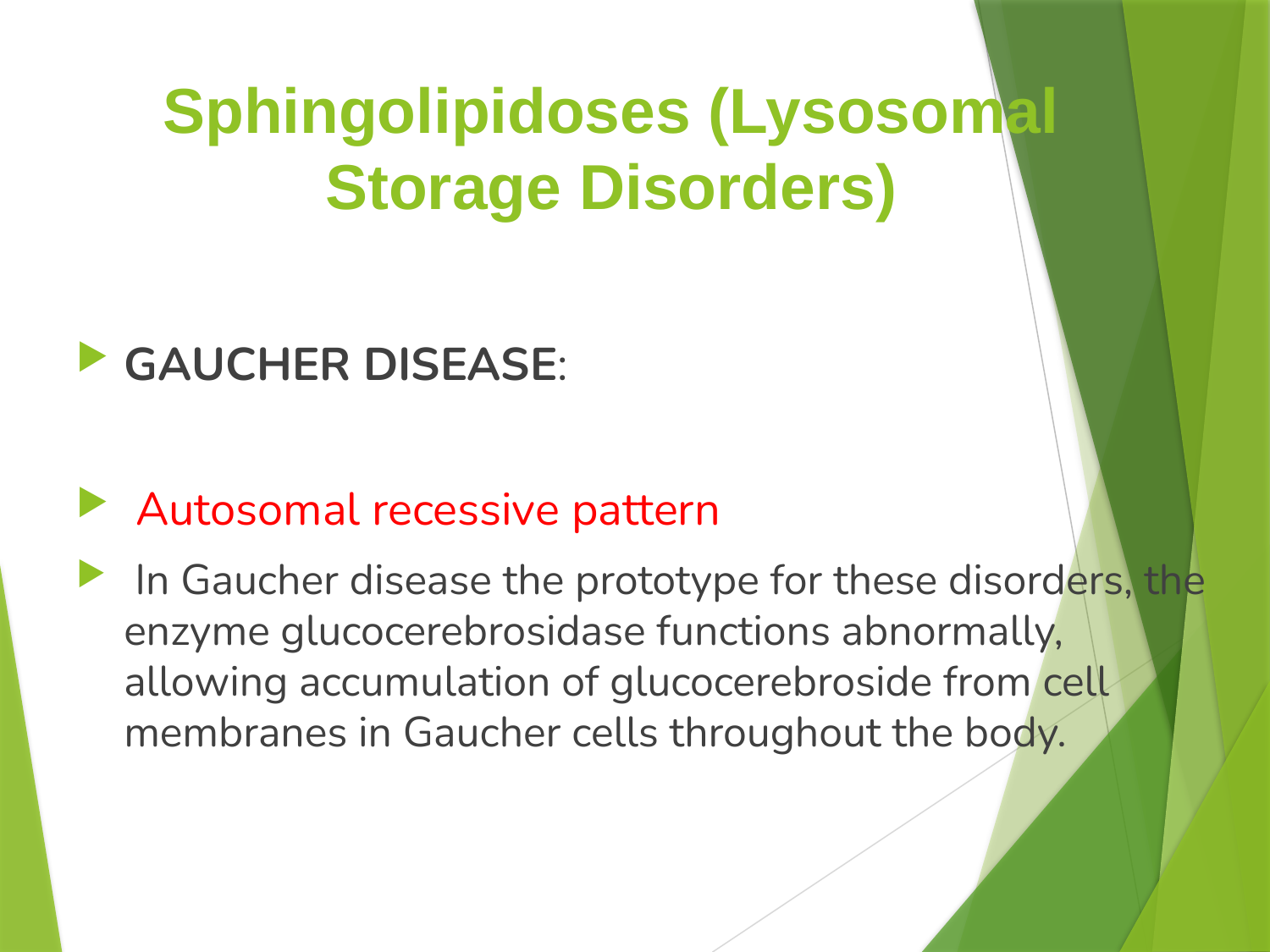

# Sphingolipidoses (Lysosomal Storage Disorders)
GAUCHER DISEASE:

 Autosomal recessive pattern
 In Gaucher disease the prototype for these disorders, the enzyme glucocerebrosidase functions abnormally, allowing accumulation of glucocerebroside from cell membranes in Gaucher cells throughout the body.